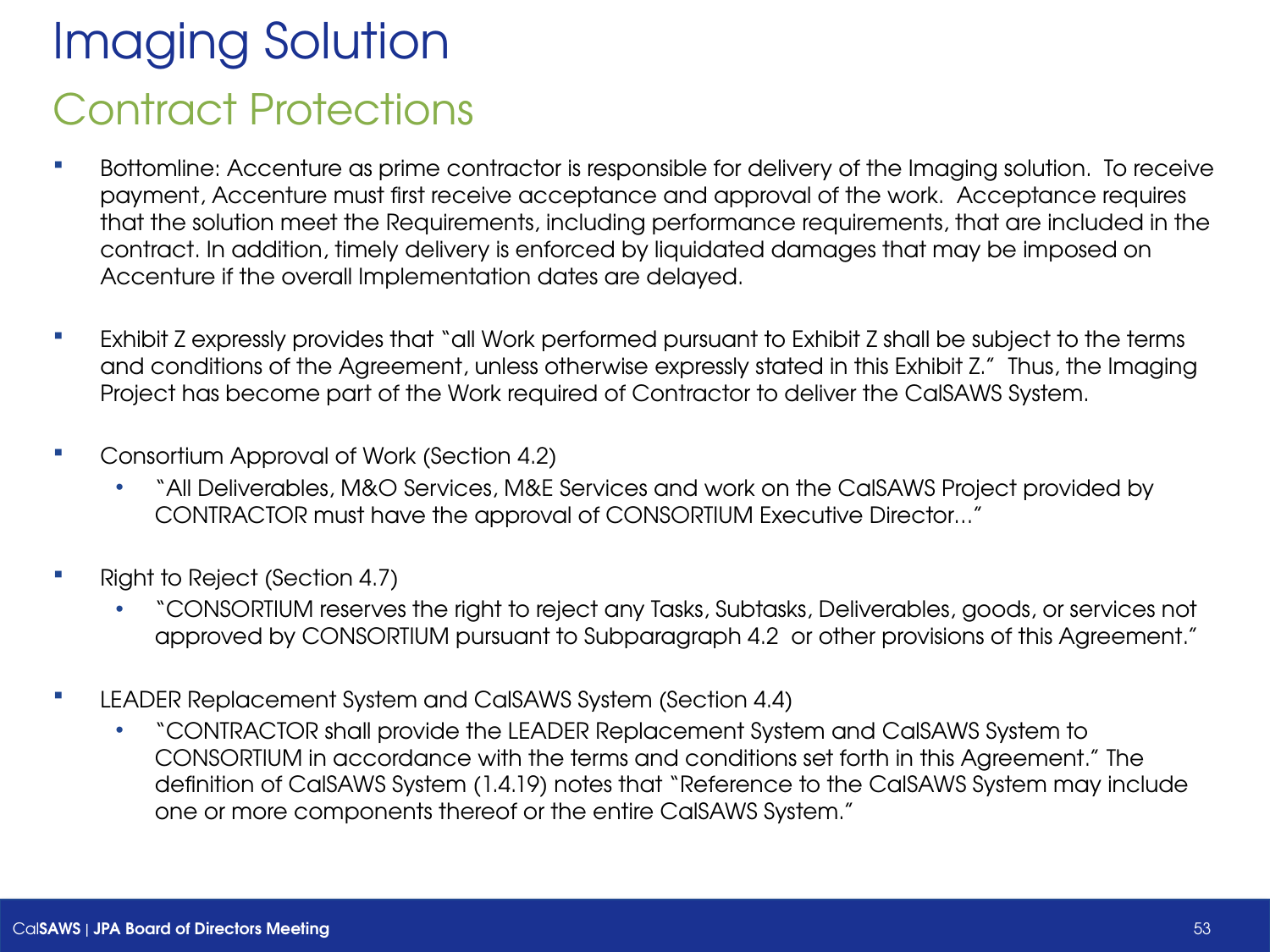

# Imaging Solution
Contract Protections
Bottomline: Accenture as prime contractor is responsible for delivery of the Imaging solution.  To receive payment, Accenture must first receive acceptance and approval of the work.  Acceptance requires that the solution meet the Requirements, including performance requirements, that are included in the contract. In addition, timely delivery is enforced by liquidated damages that may be imposed on Accenture if the overall Implementation dates are delayed.

Exhibit Z expressly provides that “all Work performed pursuant to Exhibit Z shall be subject to the terms and conditions of the Agreement, unless otherwise expressly stated in this Exhibit Z.”  Thus, the Imaging Project has become part of the Work required of Contractor to deliver the CalSAWS System.

Consortium Approval of Work (Section 4.2)
“All Deliverables, M&O Services, M&E Services and work on the CalSAWS Project provided by CONTRACTOR must have the approval of CONSORTIUM Executive Director…”

Right to Reject (Section 4.7)
“CONSORTIUM reserves the right to reject any Tasks, Subtasks, Deliverables, goods, or services not approved by CONSORTIUM pursuant to Subparagraph 4.2  or other provisions of this Agreement.”

LEADER Replacement System and CalSAWS System (Section 4.4)
“CONTRACTOR shall provide the LEADER Replacement System and CalSAWS System to CONSORTIUM in accordance with the terms and conditions set forth in this Agreement.” The definition of CalSAWS System (1.4.19) notes that “Reference to the CalSAWS System may include one or more components thereof or the entire CalSAWS System.”